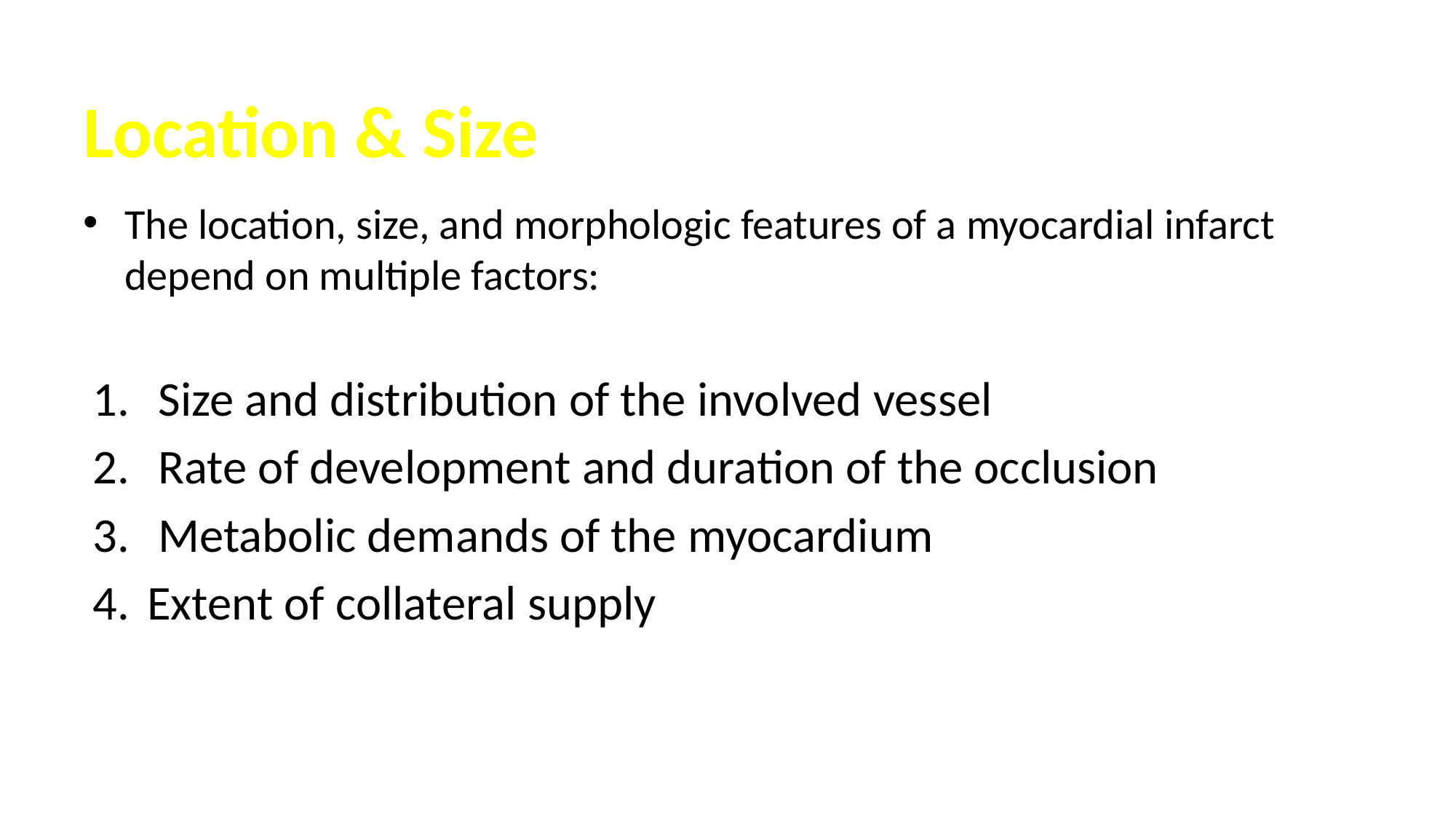

# Location & Size
The location, size, and morphologic features of a myocardial infarct depend on multiple factors:

 Size and distribution of the involved vessel
 Rate of development and duration of the occlusion
 Metabolic demands of the myocardium
Extent of collateral supply